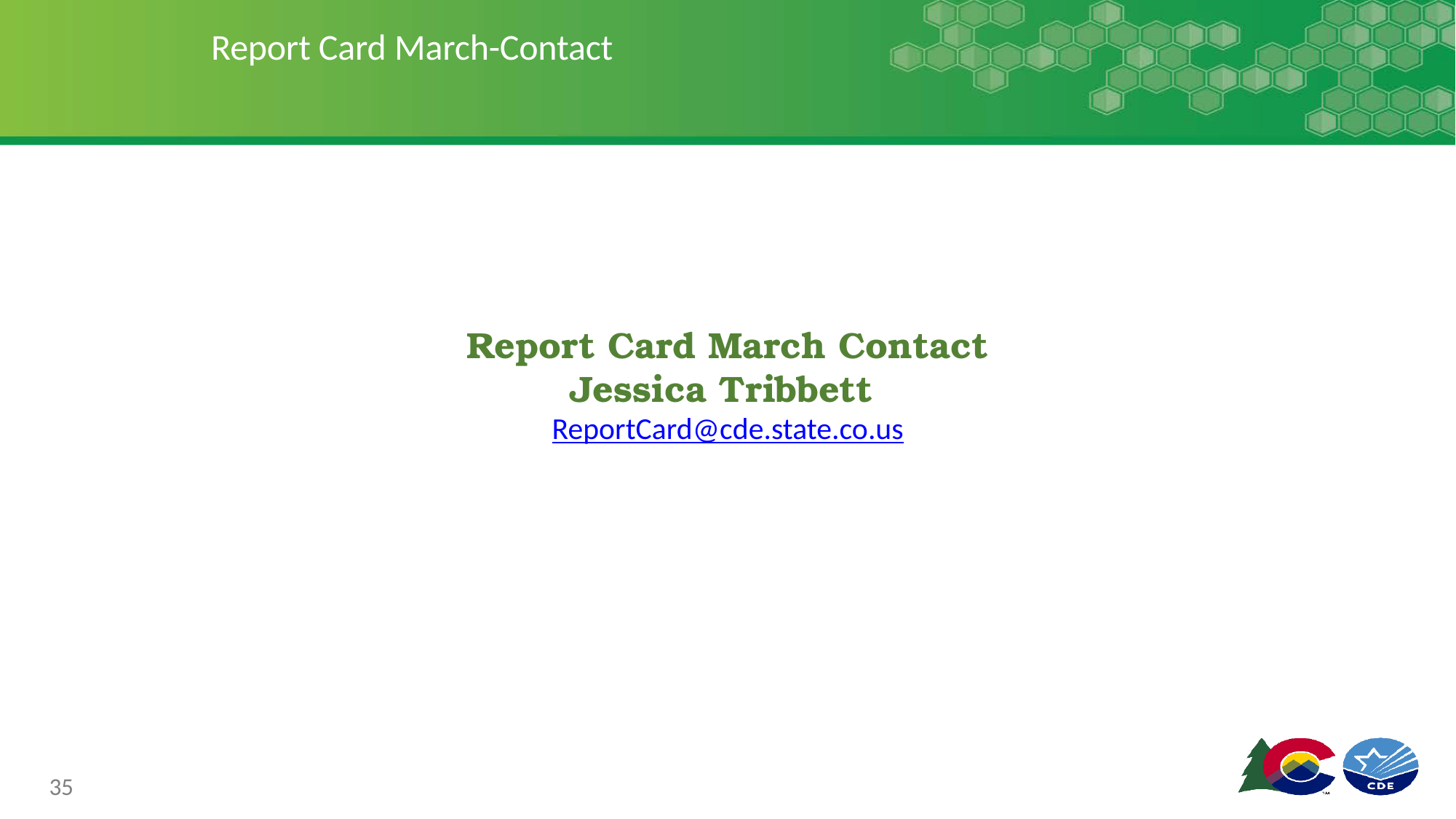

Report Card March-Contact
Report Card March Contact  Jessica Tribbett  ReportCard@cde.state.co.us
35